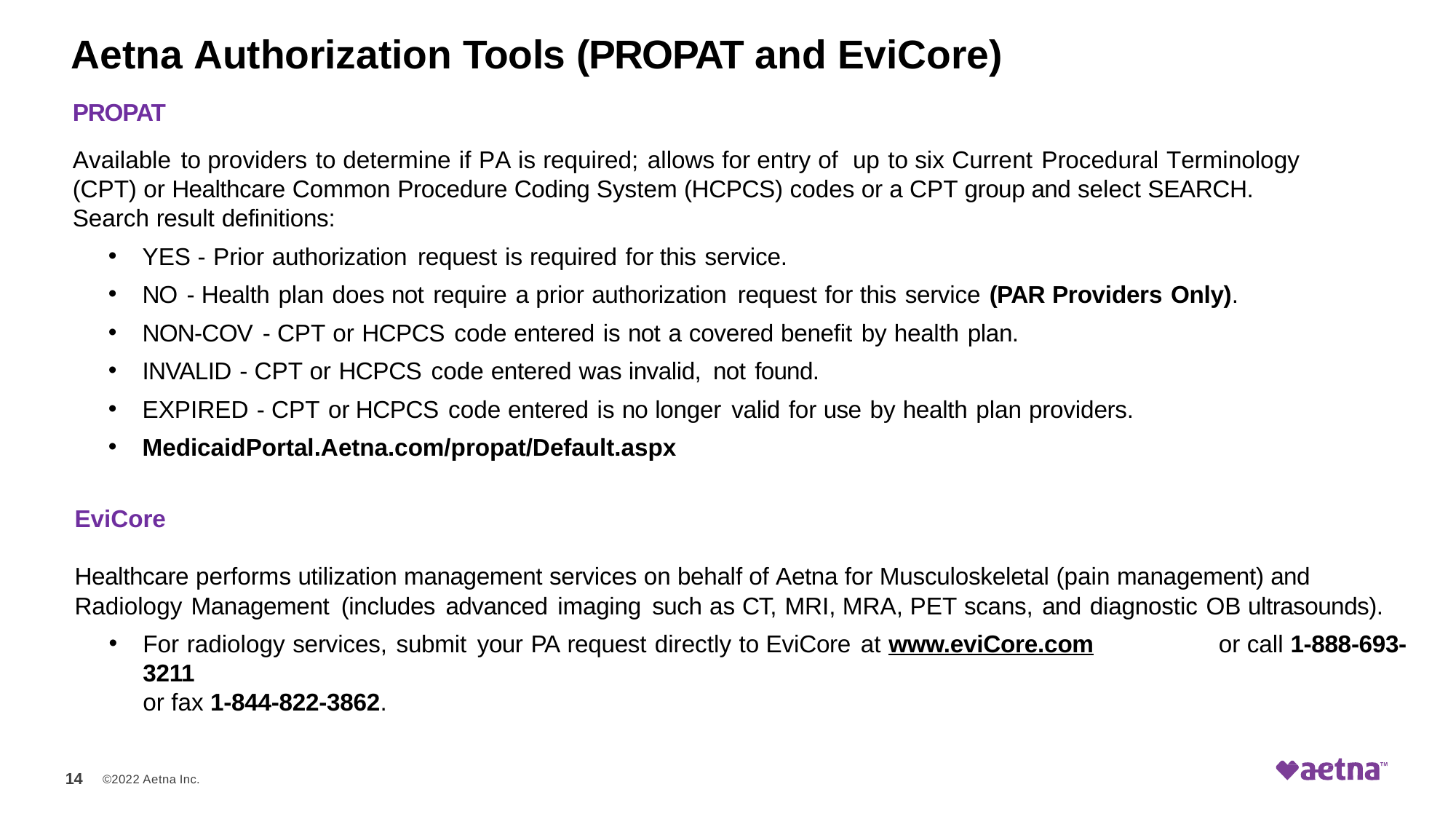

# Aetna Authorization Tools (PROPAT and EviCore)
PROPAT
Available to providers to determine if PA is required; allows for entry of  up to six Current Procedural Terminology  (CPT) or Healthcare Common Procedure Coding System (HCPCS) codes or a CPT group and select SEARCH.  Search result definitions:
YES - Prior authorization request is required for this service.
NO - Health plan does not require a prior authorization request for this service (PAR Providers Only).
NON-COV - CPT or HCPCS code entered is not a covered benefit by health plan.
INVALID - CPT or HCPCS code entered was invalid, not found.
EXPIRED - CPT or HCPCS code entered is no longer valid for use by health plan providers.
MedicaidPortal.Aetna.com/propat/Default.aspx

EviCore
Healthcare performs utilization management services on behalf of Aetna for Musculoskeletal (pain management) and  Radiology Management (includes advanced imaging such as CT, MRI, MRA, PET scans, and diagnostic OB ultrasounds).
For radiology services, submit your PA request directly to EviCore at www.eviCore.com	or call 1-888-693-3211
or fax 1-844-822-3862.
14
©2022 Aetna Inc.